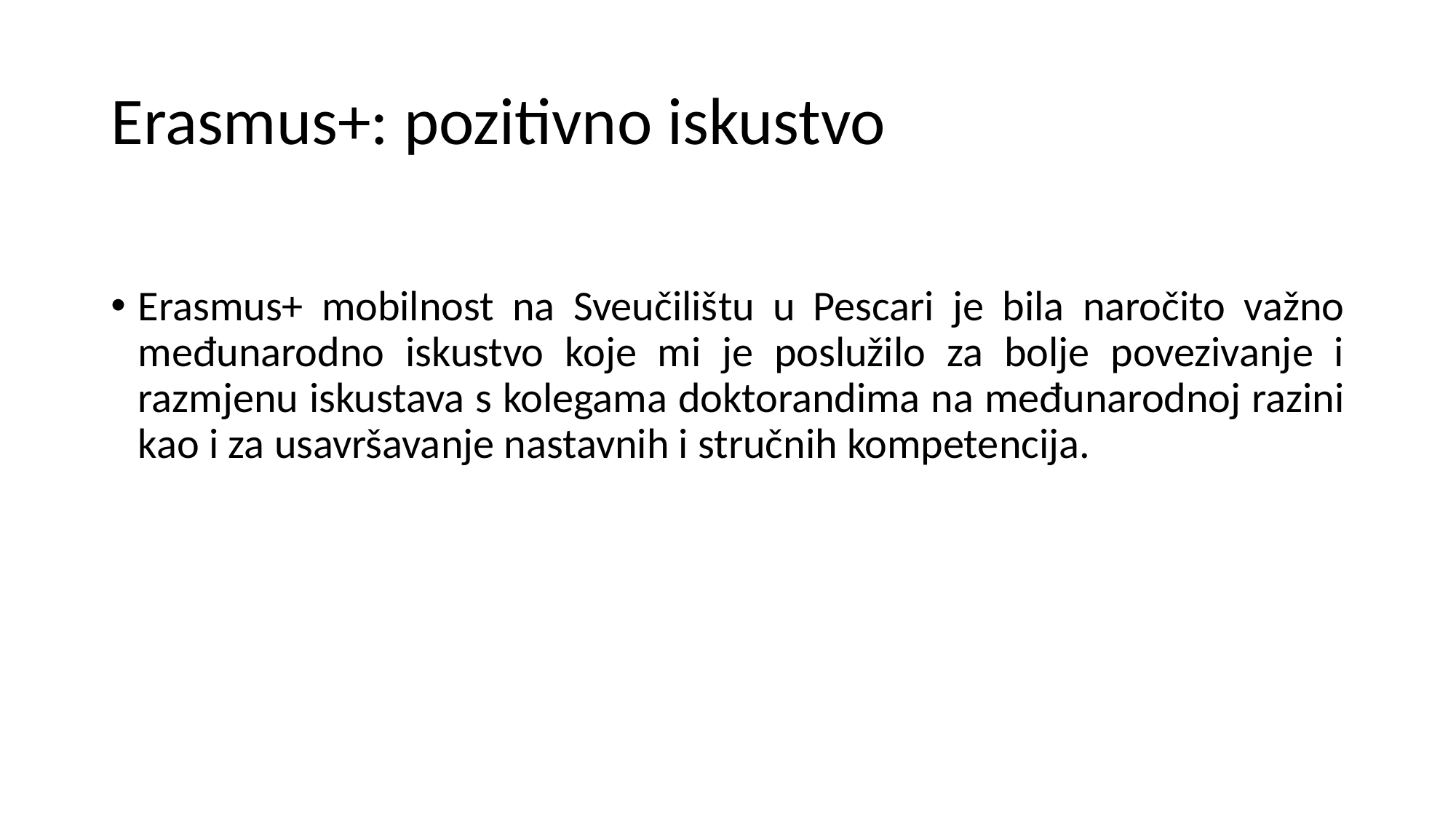

# Erasmus+: pozitivno iskustvo

Erasmus+ mobilnost na Sveučilištu u Pescari je bila naročito važno međunarodno iskustvo koje mi je poslužilo za bolje povezivanje i razmjenu iskustava s kolegama doktorandima na međunarodnoj razini kao i za usavršavanje nastavnih i stručnih kompetencija.